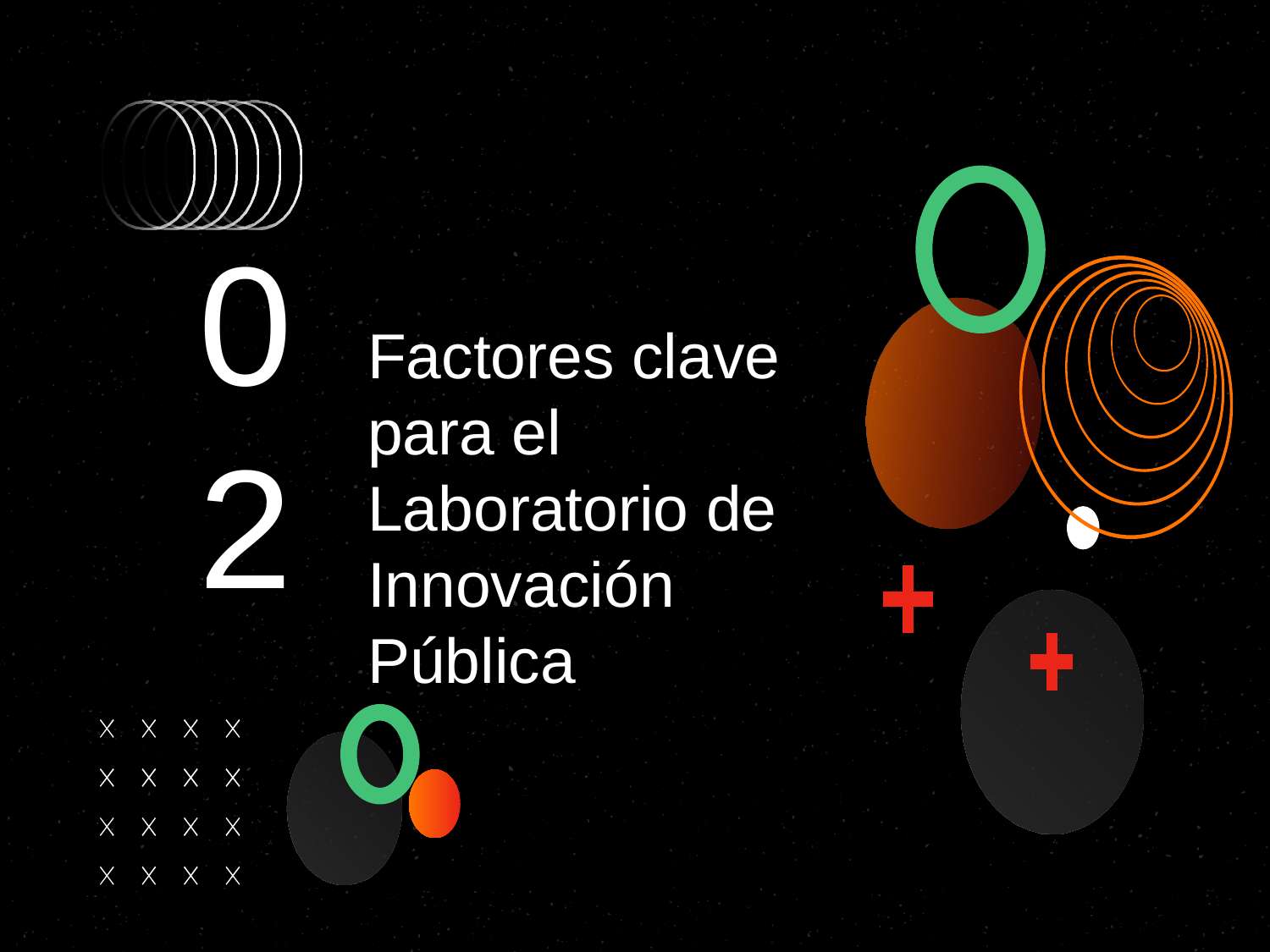

# Factores clave para el Laboratorio de Innovación Pública
02